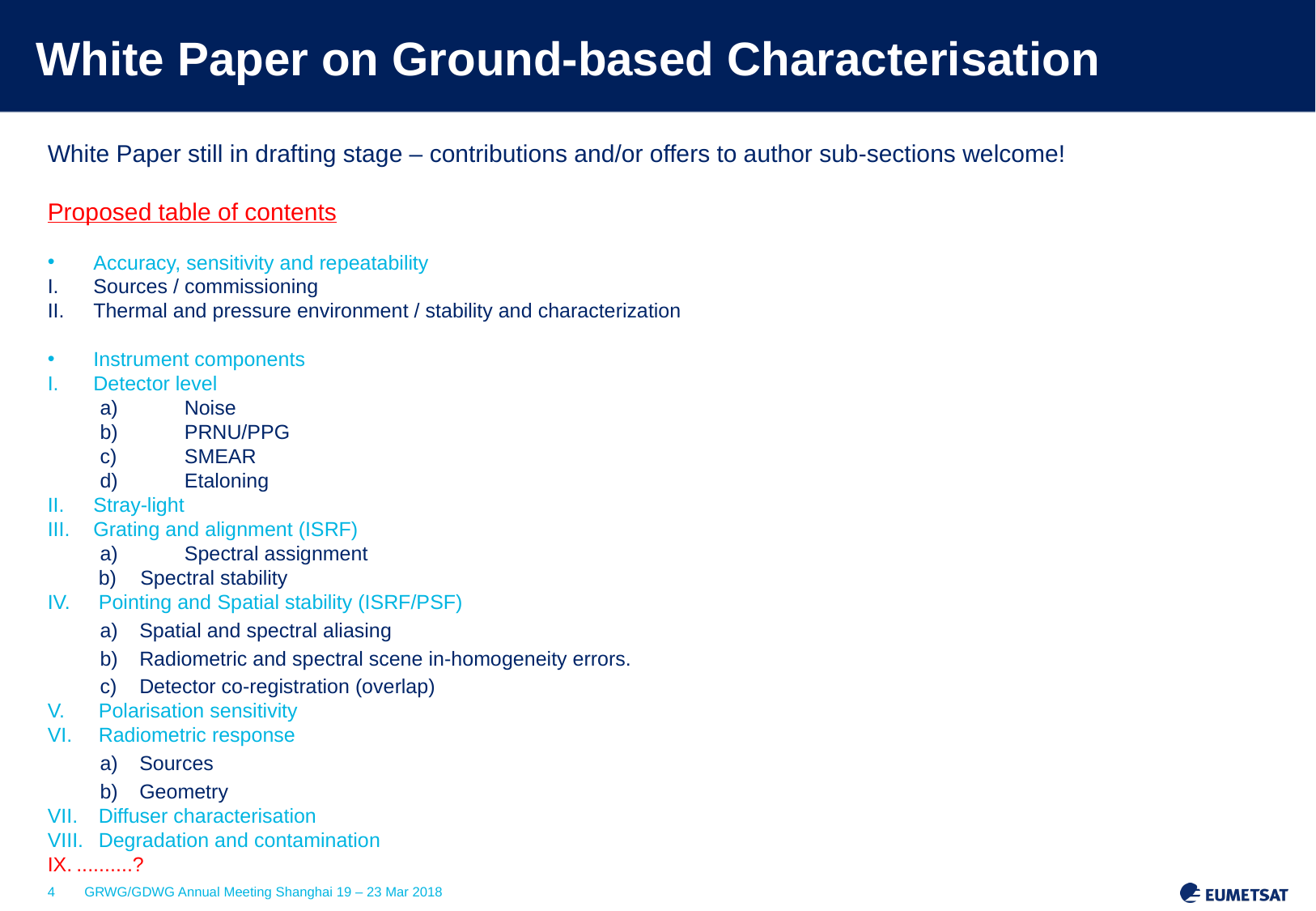

# White Paper on Ground-based Characterisation
White Paper still in drafting stage – contributions and/or offers to author sub-sections welcome!

Proposed table of contents

Accuracy, sensitivity and repeatability
Sources / commissioning
Thermal and pressure environment / stability and characterization

Instrument components
Detector level
 	Noise
 	PRNU/PPG
 	SMEAR
 	Etaloning
Stray-light
Grating and alignment (ISRF)
 	Spectral assignment
Spectral stability
Pointing and Spatial stability (ISRF/PSF)
Spatial and spectral aliasing
Radiometric and spectral scene in-homogeneity errors.
Detector co-registration (overlap)
Polarisation sensitivity
Radiometric response
Sources
Geometry
Diffuser characterisation
Degradation and contamination
..........?